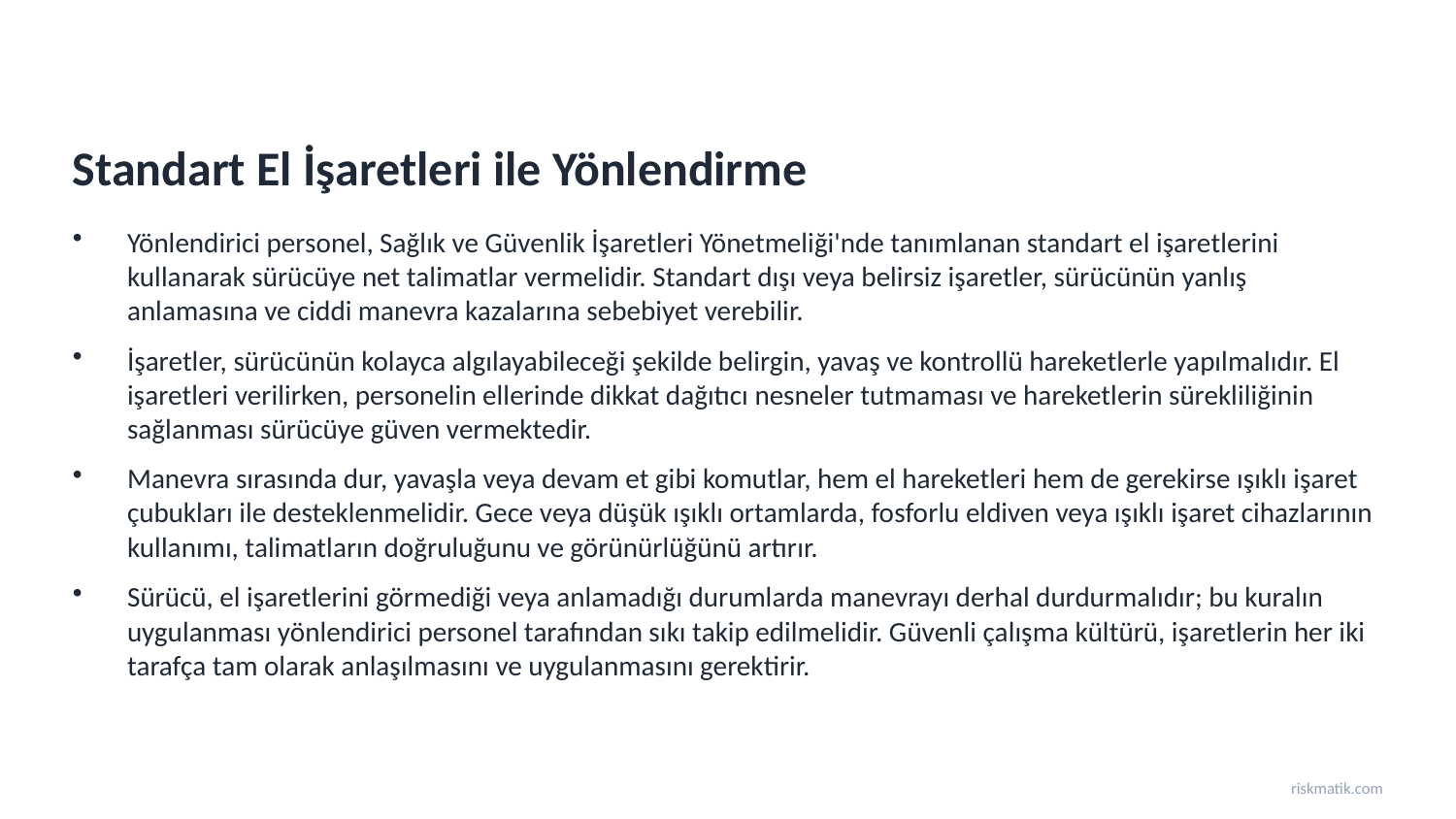

Standart El İşaretleri ile Yönlendirme
Yönlendirici personel, Sağlık ve Güvenlik İşaretleri Yönetmeliği'nde tanımlanan standart el işaretlerini kullanarak sürücüye net talimatlar vermelidir. Standart dışı veya belirsiz işaretler, sürücünün yanlış anlamasına ve ciddi manevra kazalarına sebebiyet verebilir.
İşaretler, sürücünün kolayca algılayabileceği şekilde belirgin, yavaş ve kontrollü hareketlerle yapılmalıdır. El işaretleri verilirken, personelin ellerinde dikkat dağıtıcı nesneler tutmaması ve hareketlerin sürekliliğinin sağlanması sürücüye güven vermektedir.
Manevra sırasında dur, yavaşla veya devam et gibi komutlar, hem el hareketleri hem de gerekirse ışıklı işaret çubukları ile desteklenmelidir. Gece veya düşük ışıklı ortamlarda, fosforlu eldiven veya ışıklı işaret cihazlarının kullanımı, talimatların doğruluğunu ve görünürlüğünü artırır.
Sürücü, el işaretlerini görmediği veya anlamadığı durumlarda manevrayı derhal durdurmalıdır; bu kuralın uygulanması yönlendirici personel tarafından sıkı takip edilmelidir. Güvenli çalışma kültürü, işaretlerin her iki tarafça tam olarak anlaşılmasını ve uygulanmasını gerektirir.
riskmatik.com